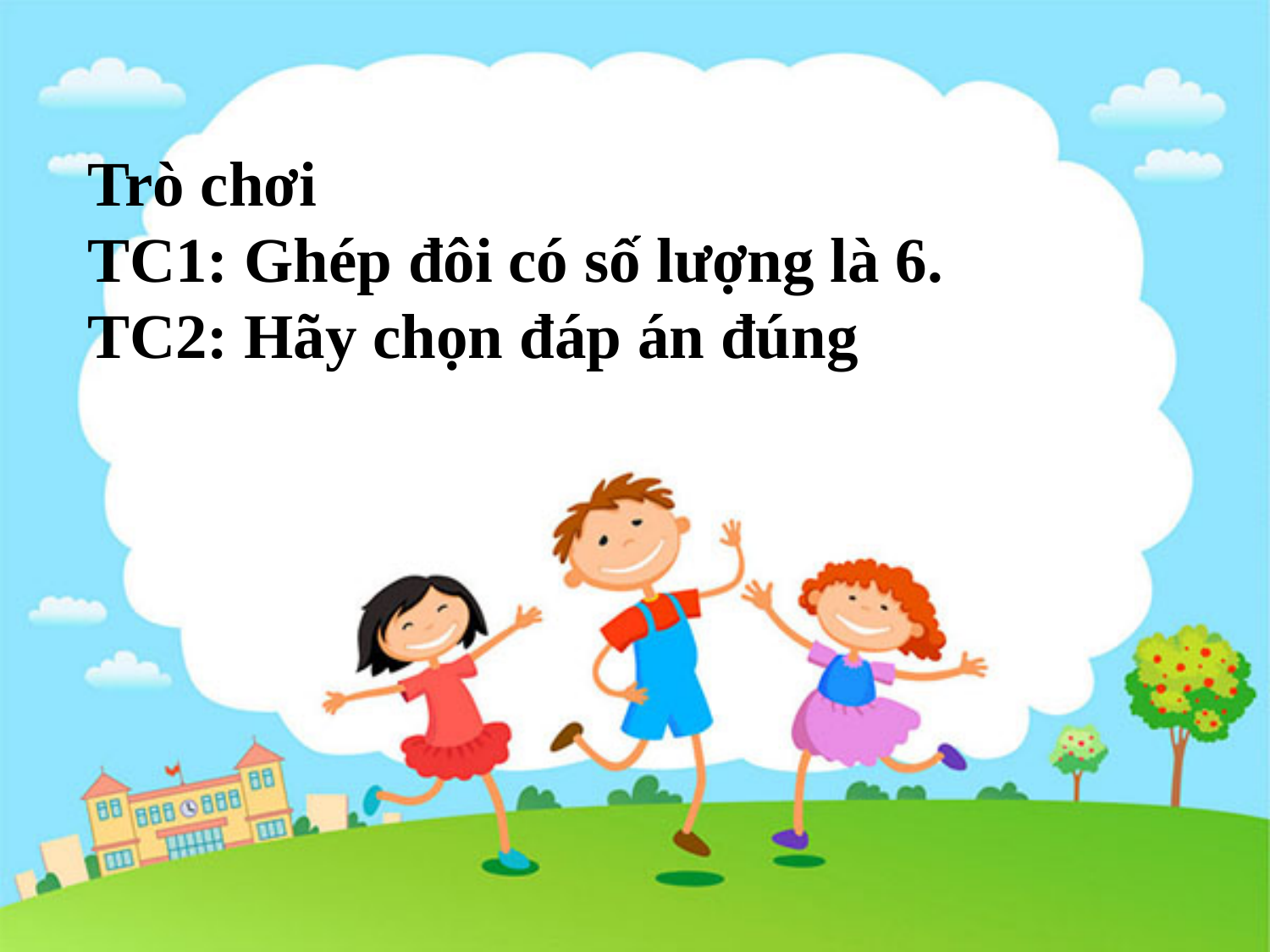

Trò chơi
TC1: Ghép đôi có số lượng là 6.
TC2: Hãy chọn đáp án đúng